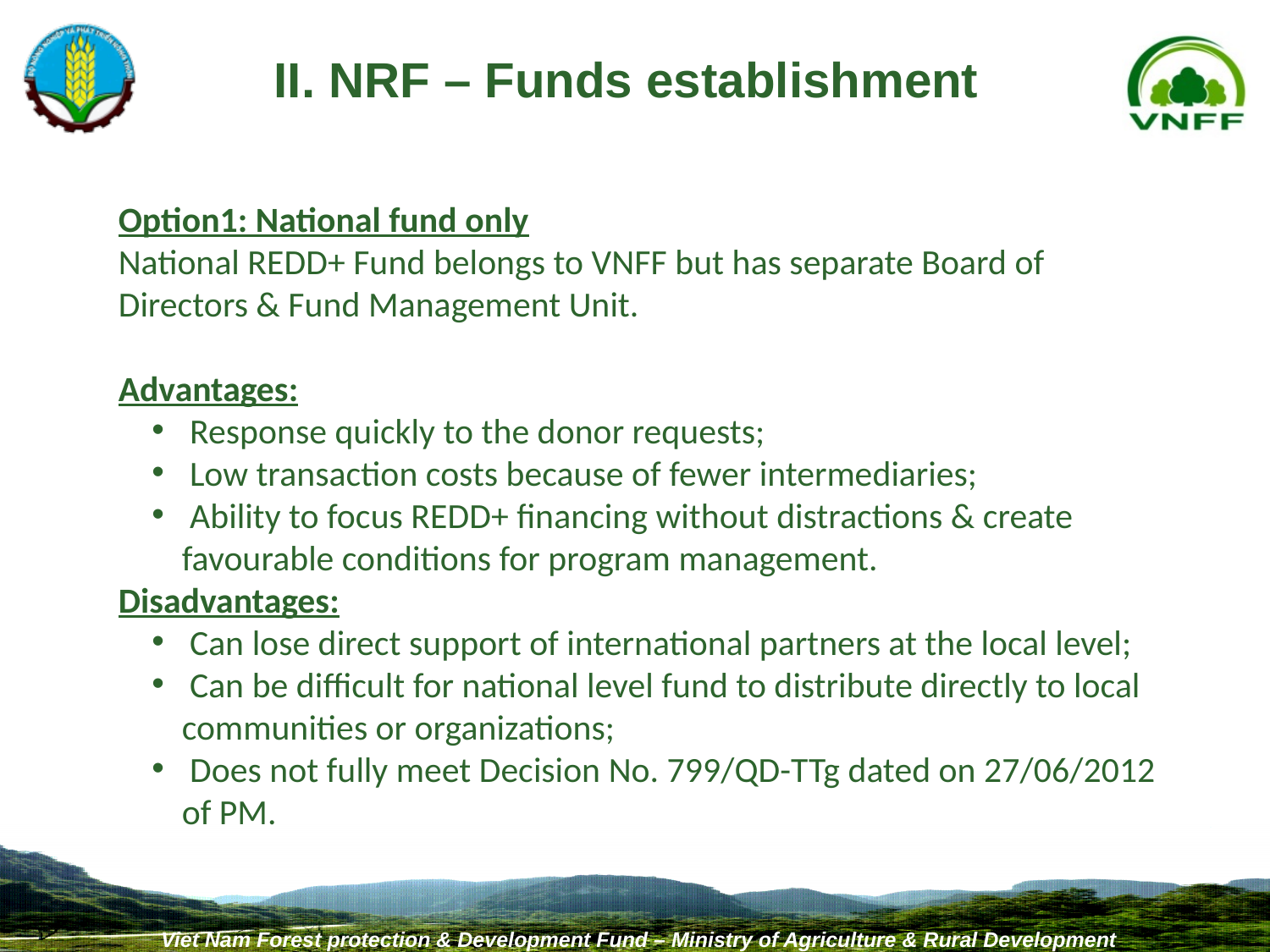

II. NRF – Funds establishment
Option1: National fund only
National REDD+ Fund belongs to VNFF but has separate Board of Directors & Fund Management Unit.

Advantages:
 Response quickly to the donor requests;
 Low transaction costs because of fewer intermediaries;
 Ability to focus REDD+ financing without distractions & create    favourable conditions for program management.
Disadvantages:
 Can lose direct support of international partners at the local level;
 Can be difficult for national level fund to distribute directly to local communities or organizations;
 Does not fully meet Decision No. 799/QD-TTg dated on 27/06/2012 of PM.